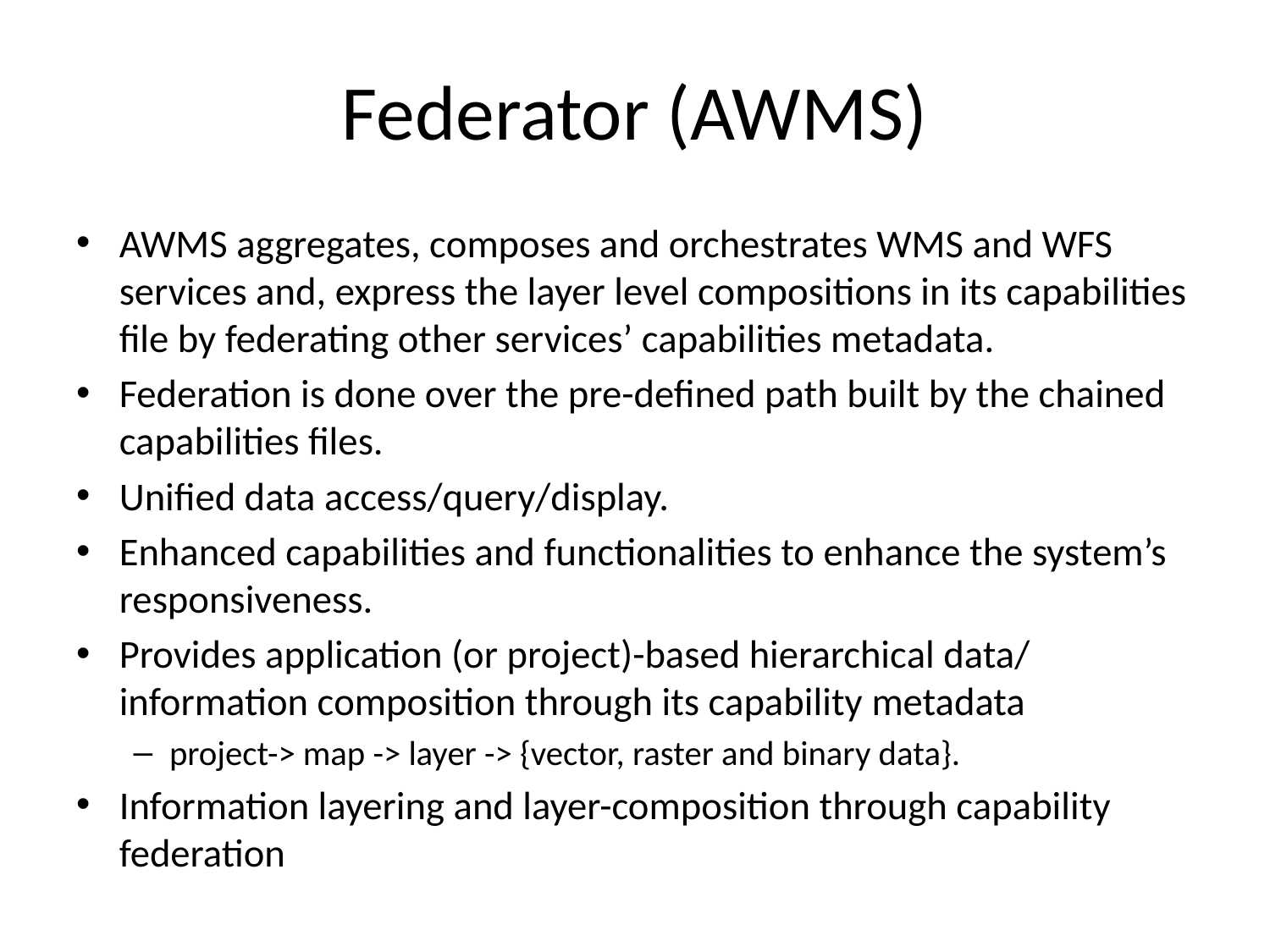

# Federator (AWMS)
AWMS aggregates, composes and orchestrates WMS and WFS services and, express the layer level compositions in its capabilities file by federating other services’ capabilities metadata.
Federation is done over the pre-defined path built by the chained capabilities files.
Unified data access/query/display.
Enhanced capabilities and functionalities to enhance the system’s responsiveness.
Provides application (or project)-based hierarchical data/ information composition through its capability metadata
project-> map -> layer -> {vector, raster and binary data}.
Information layering and layer-composition through capability federation